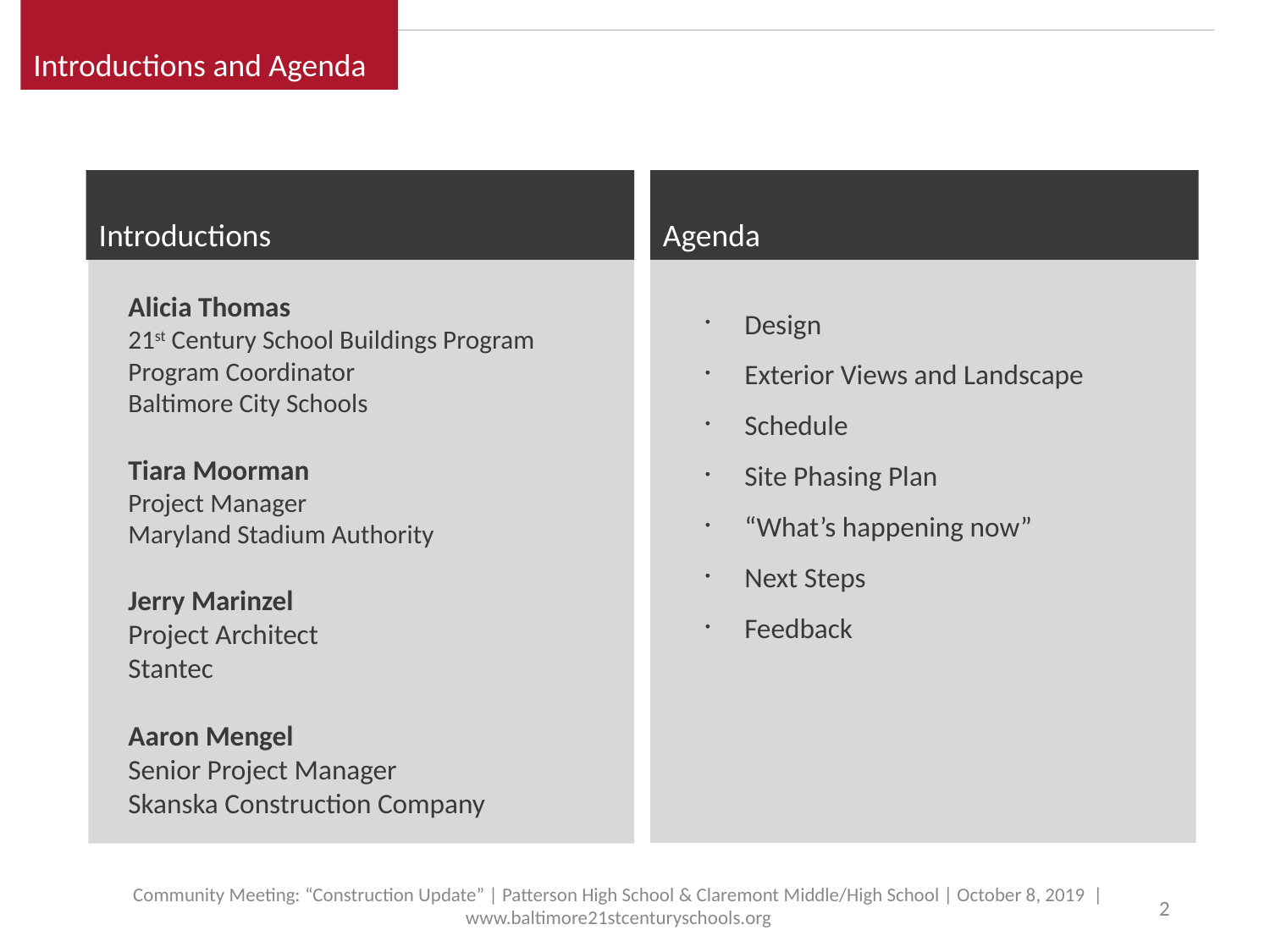

Introductions and Agenda

Agenda

Introductions

Alicia Thomas
21st Century School Buildings Program
Program Coordinator
Baltimore City Schools

Tiara Moorman
Project Manager
Maryland Stadium Authority

Jerry Marinzel
Project Architect
Stantec

Aaron Mengel
Senior Project Manager
Skanska Construction Company

Design
Exterior Views and Landscape
Schedule
Site Phasing Plan
“What’s happening now”
Next Steps
Feedback

Community Meeting: “Construction Update” | Patterson High School & Claremont Middle/High School | October 8, 2019  | www.baltimore21stcenturyschools.org
2